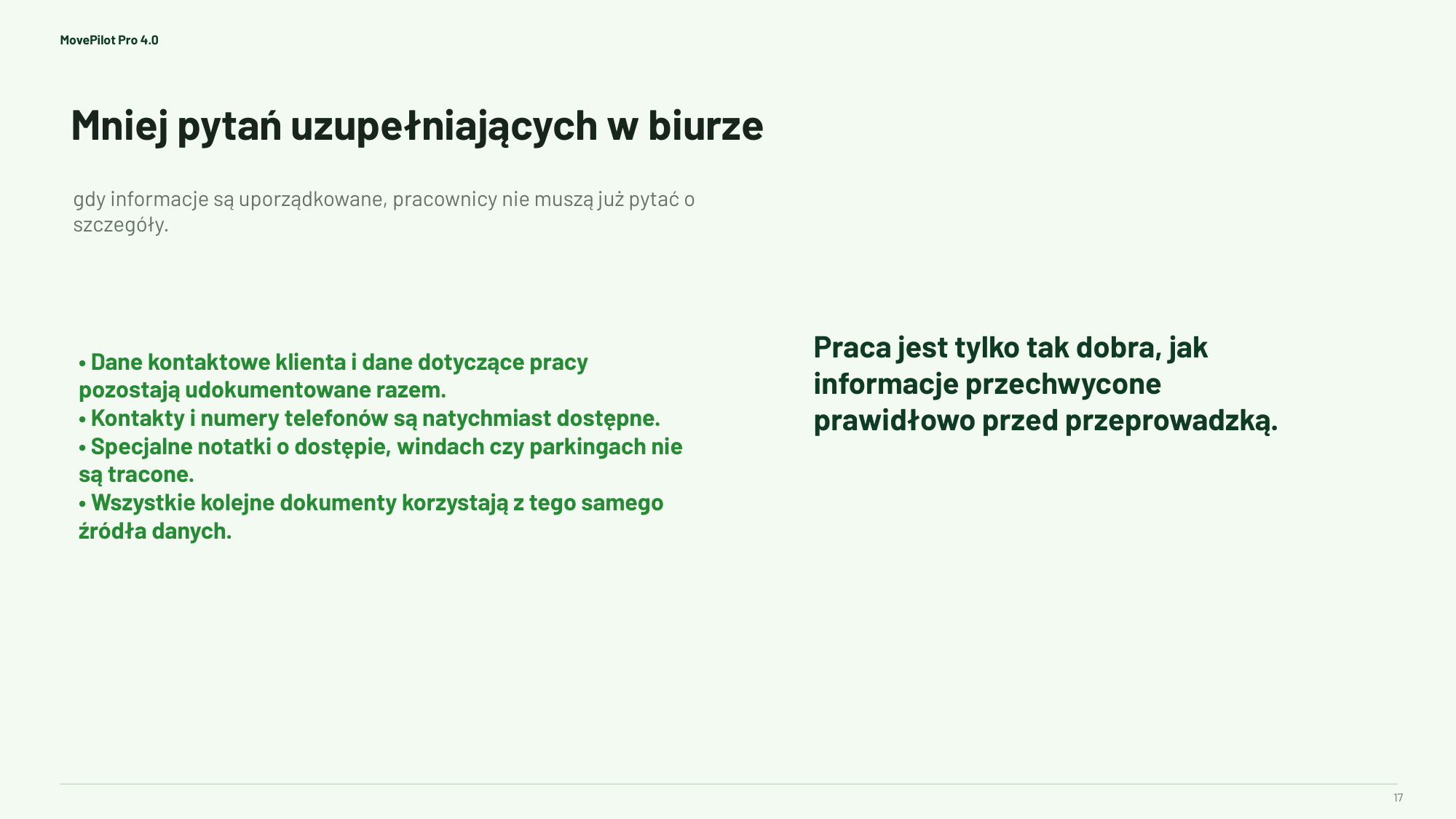

MovePilot Pro 4.0
Mniej pytań uzupełniających w biurze
Praca jest tylko tak dobra, jak informacje przechwycone prawidłowo przed przeprowadzką.
gdy informacje są uporządkowane, pracownicy nie muszą już pytać o szczegóły.
• Dane kontaktowe klienta i dane dotyczące pracy pozostają udokumentowane razem.
• Kontakty i numery telefonów są natychmiast dostępne.
• Specjalne notatki o dostępie, windach czy parkingach nie są tracone.
• Wszystkie kolejne dokumenty korzystają z tego samego źródła danych.

17